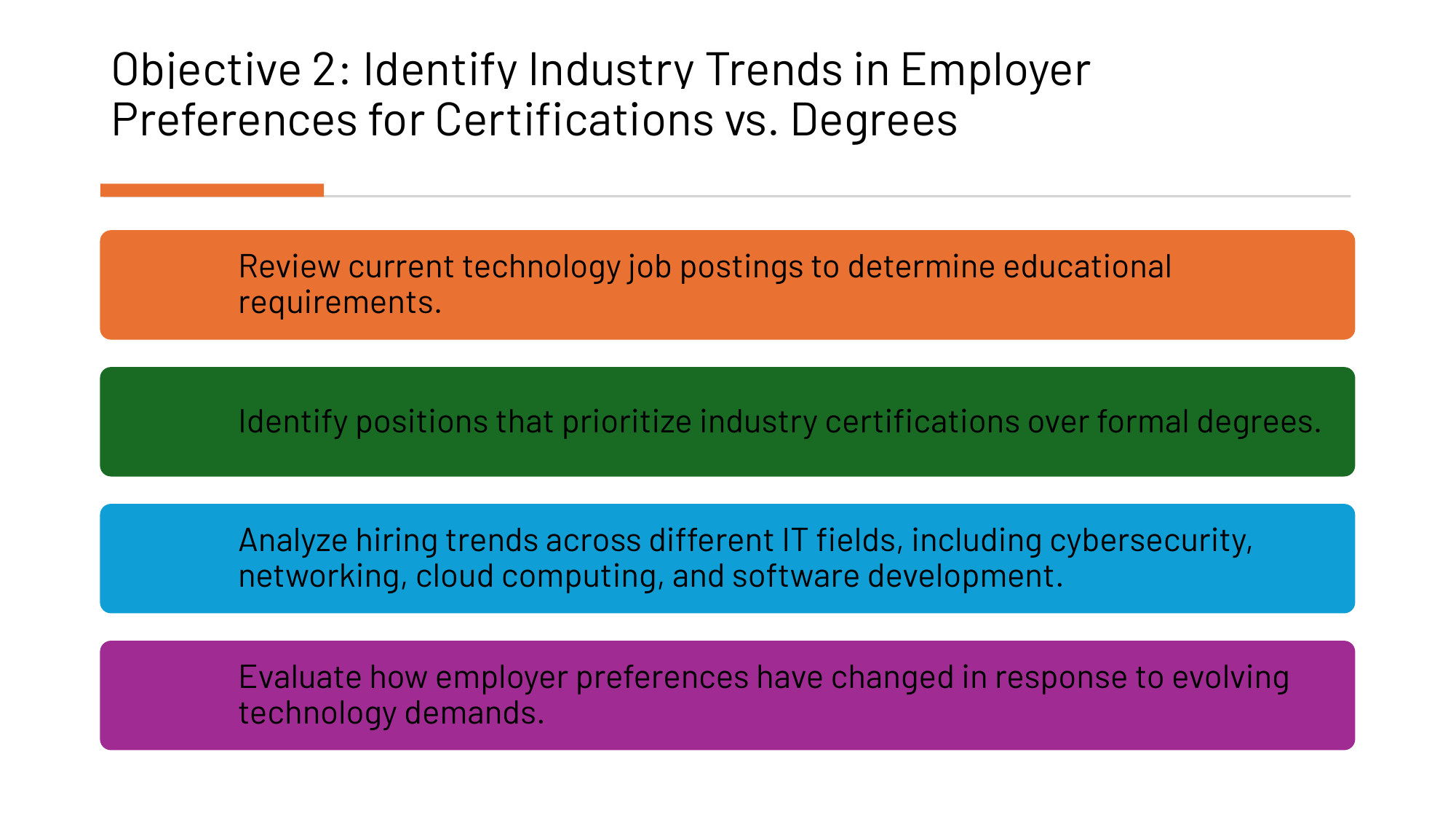

# Objective 2: Identify Industry Trends in Employer Preferences for Certifications vs. Degrees

Review current technology job postings to determine educational requirements.
Identify positions that prioritize industry certifications over formal degrees.
Analyze hiring trends across different IT fields, including cybersecurity, networking, cloud computing, and software development.
Evaluate how employer preferences have changed in response to evolving technology demands.